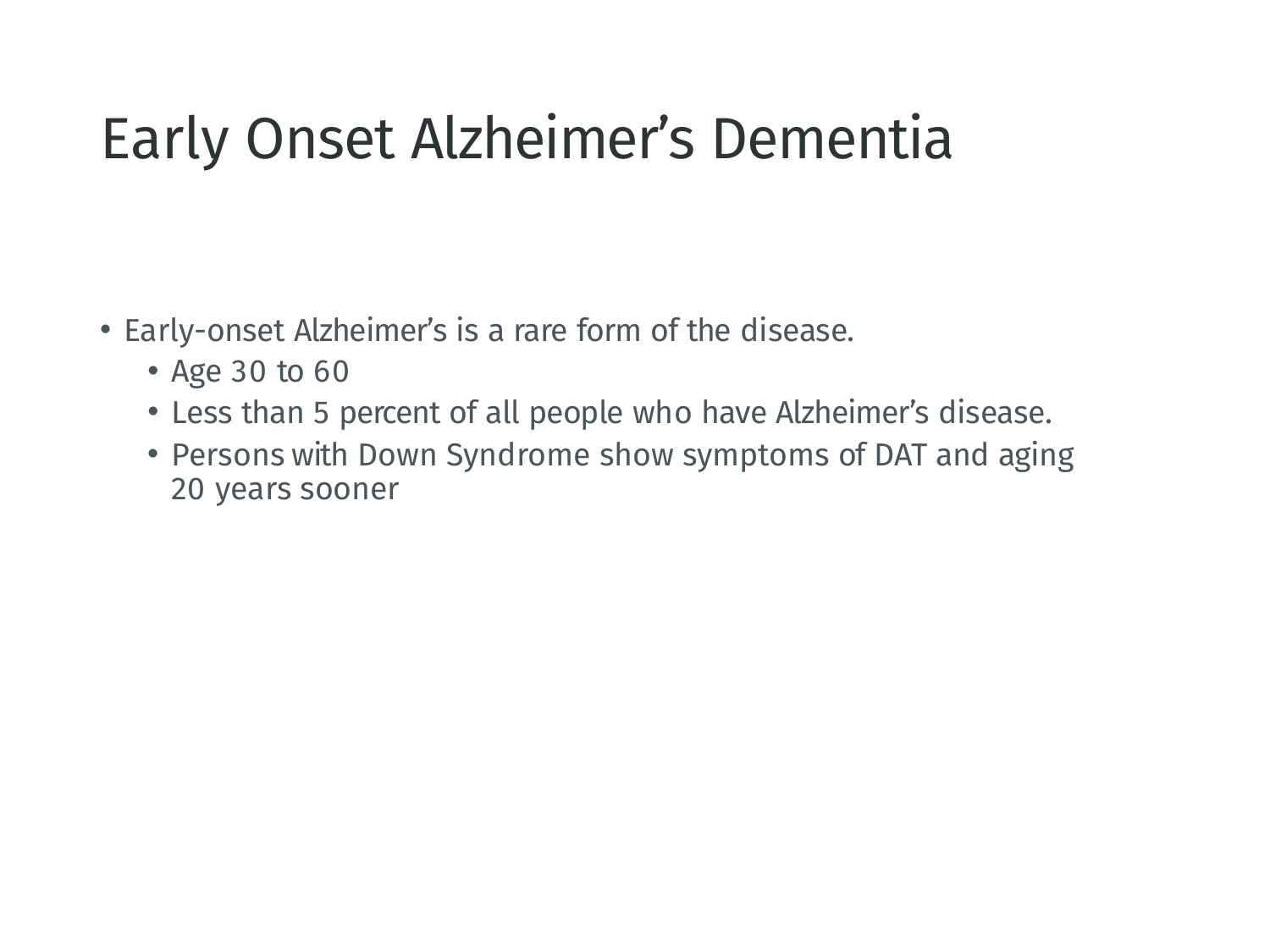

# Early Onset Alzheimer’s Dementia
Early-onset Alzheimer’s is a rare form of the disease.
Age 30 to 60
Less than 5 percent of all people who have Alzheimer’s disease.
Persons with Down Syndrome show symptoms of DAT and aging 20 years sooner